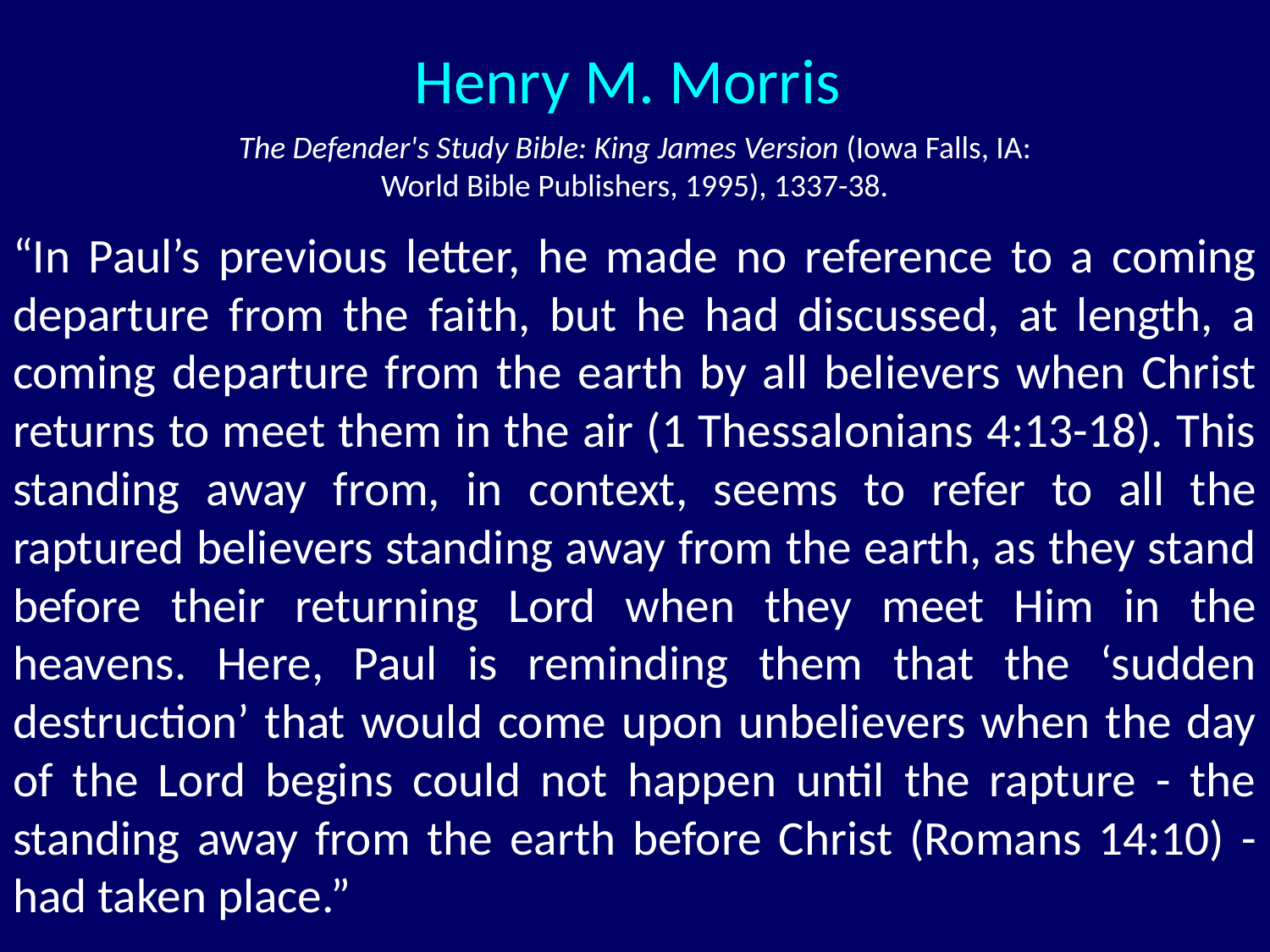

Henry M. Morris
The Defender's Study Bible: King James Version (Iowa Falls, IA: World Bible Publishers, 1995), 1337-38.
“In Paul’s previous letter, he made no reference to a coming departure from the faith, but he had discussed, at length, a coming departure from the earth by all believers when Christ returns to meet them in the air (1 Thessalonians 4:13-18). This standing away from, in context, seems to refer to all the raptured believers standing away from the earth, as they stand before their returning Lord when they meet Him in the heavens. Here, Paul is reminding them that the ‘sudden destruction’ that would come upon unbelievers when the day of the Lord begins could not happen until the rapture - the standing away from the earth before Christ (Romans 14:10) - had taken place.”